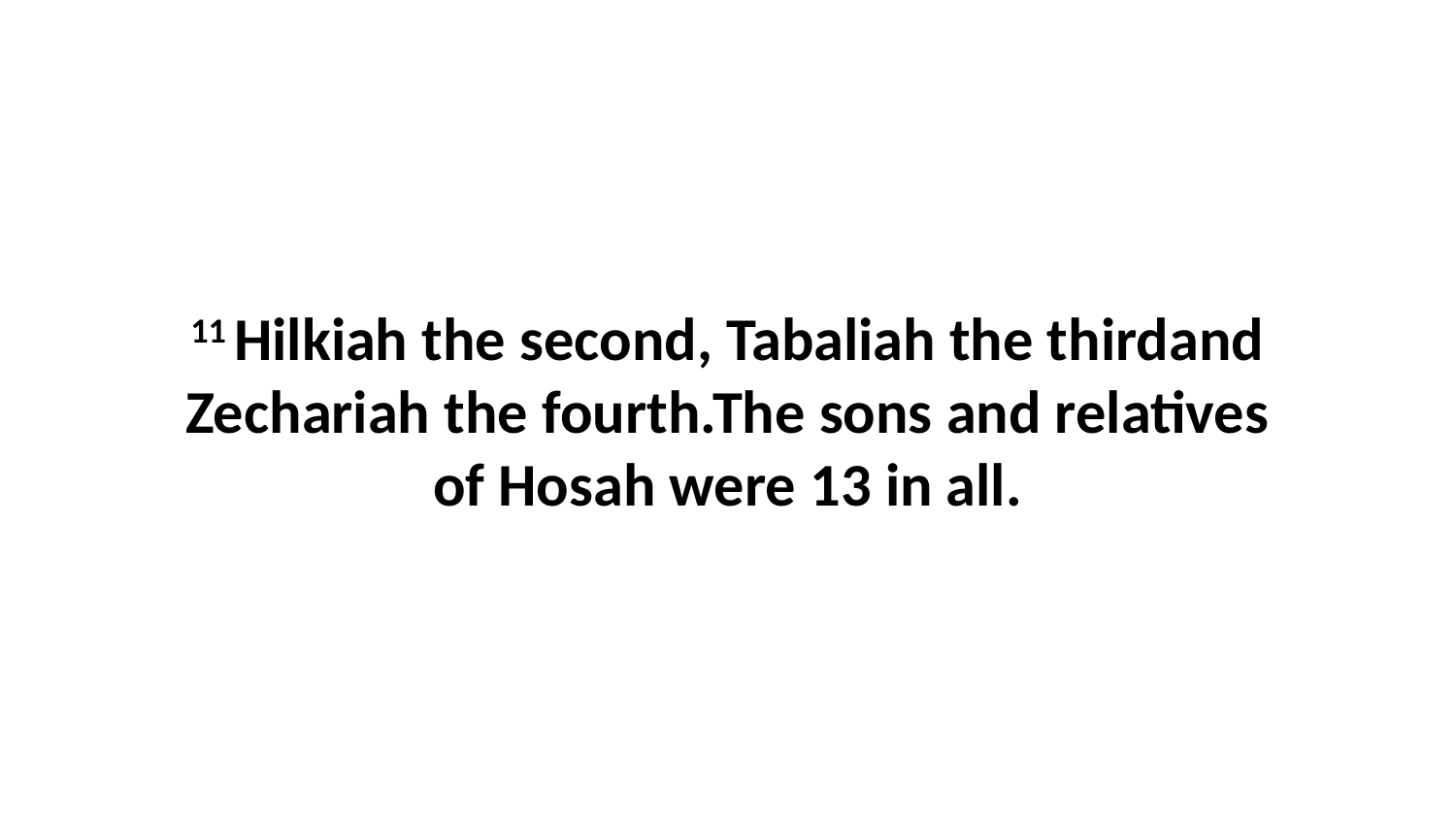

11 Hilkiah the second, Tabaliah the thirdand Zechariah the fourth.The sons and relatives of Hosah were 13 in all.